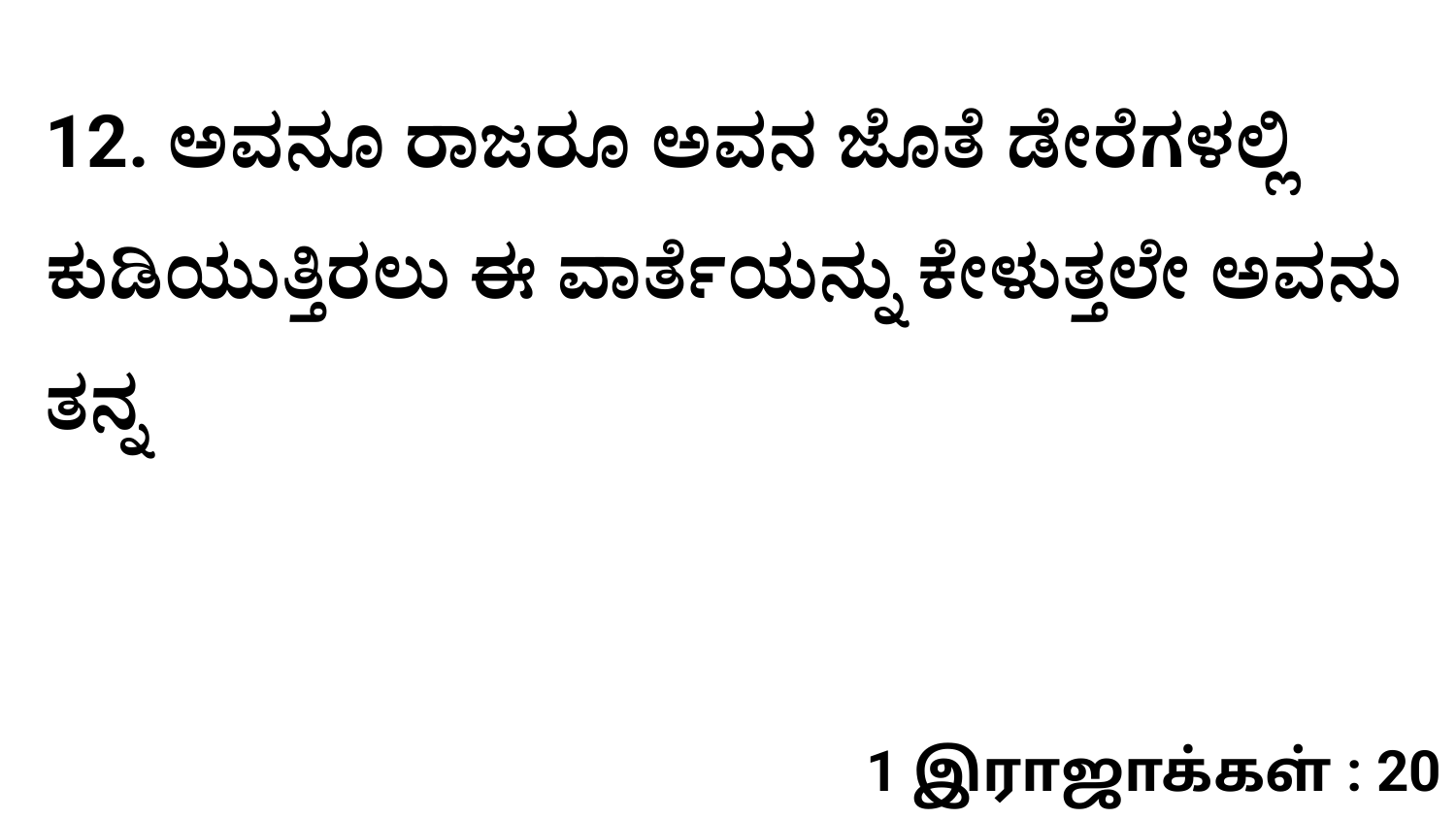

12. ಅವನೂ ರಾಜರೂ ಅವನ ಜೊತೆ ಡೇರೆಗಳಲ್ಲಿ ಕುಡಿಯುತ್ತಿರಲು ಈ ವಾರ್ತೆಯನ್ನು ಕೇಳುತ್ತಲೇ ಅವನು ತನ್ನ
1 இராஜாக்கள் : 20